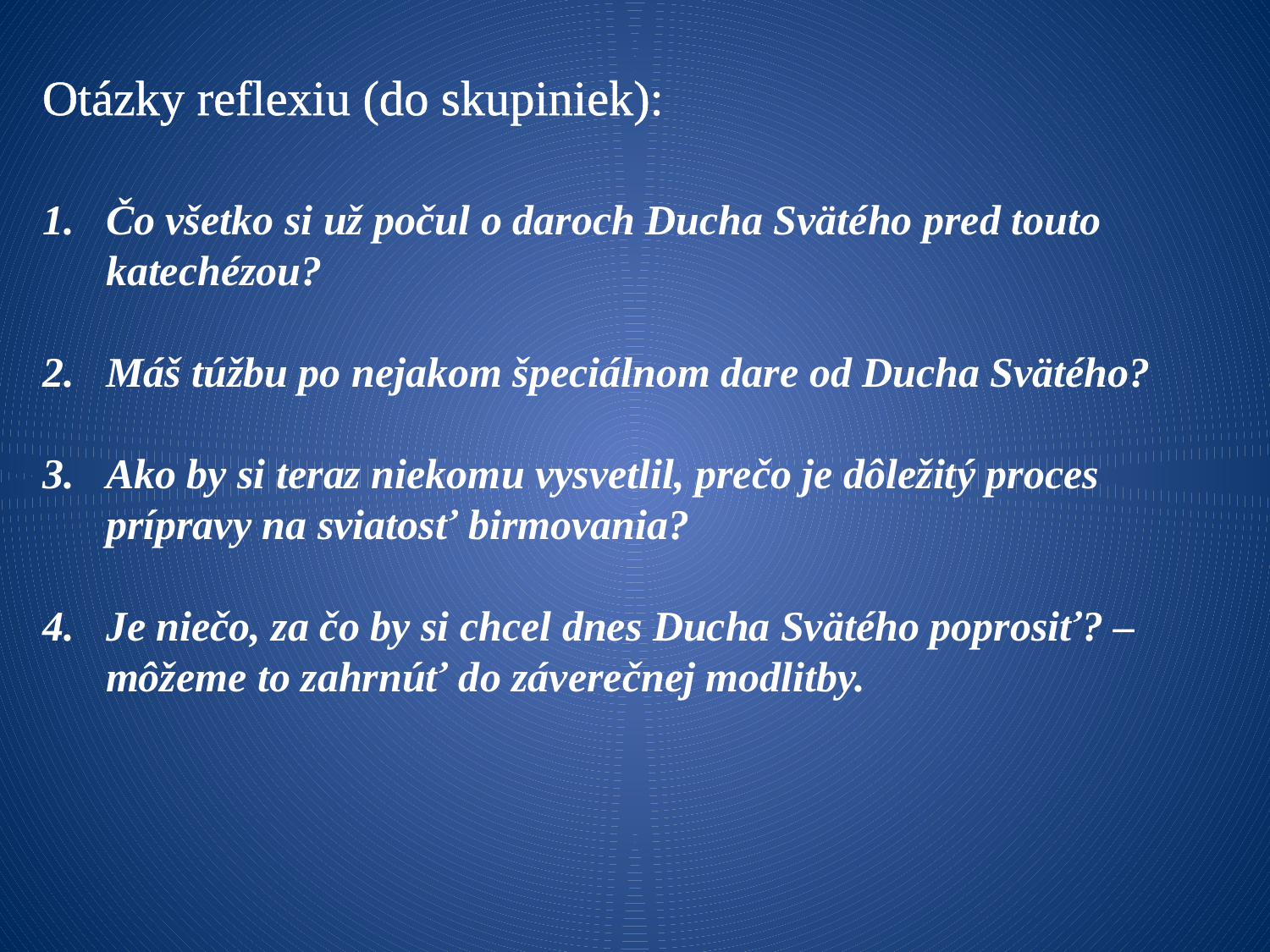

Otázky reflexiu (do skupiniek):

Čo všetko si už počul o daroch Ducha Svätého pred touto katechézou?
Máš túžbu po nejakom špeciálnom dare od Ducha Svätého?
Ako by si teraz niekomu vysvetlil, prečo je dôležitý proces prípravy na sviatosť birmovania?
Je niečo, za čo by si chcel dnes Ducha Svätého poprosiť? – môžeme to zahrnúť do záverečnej modlitby.